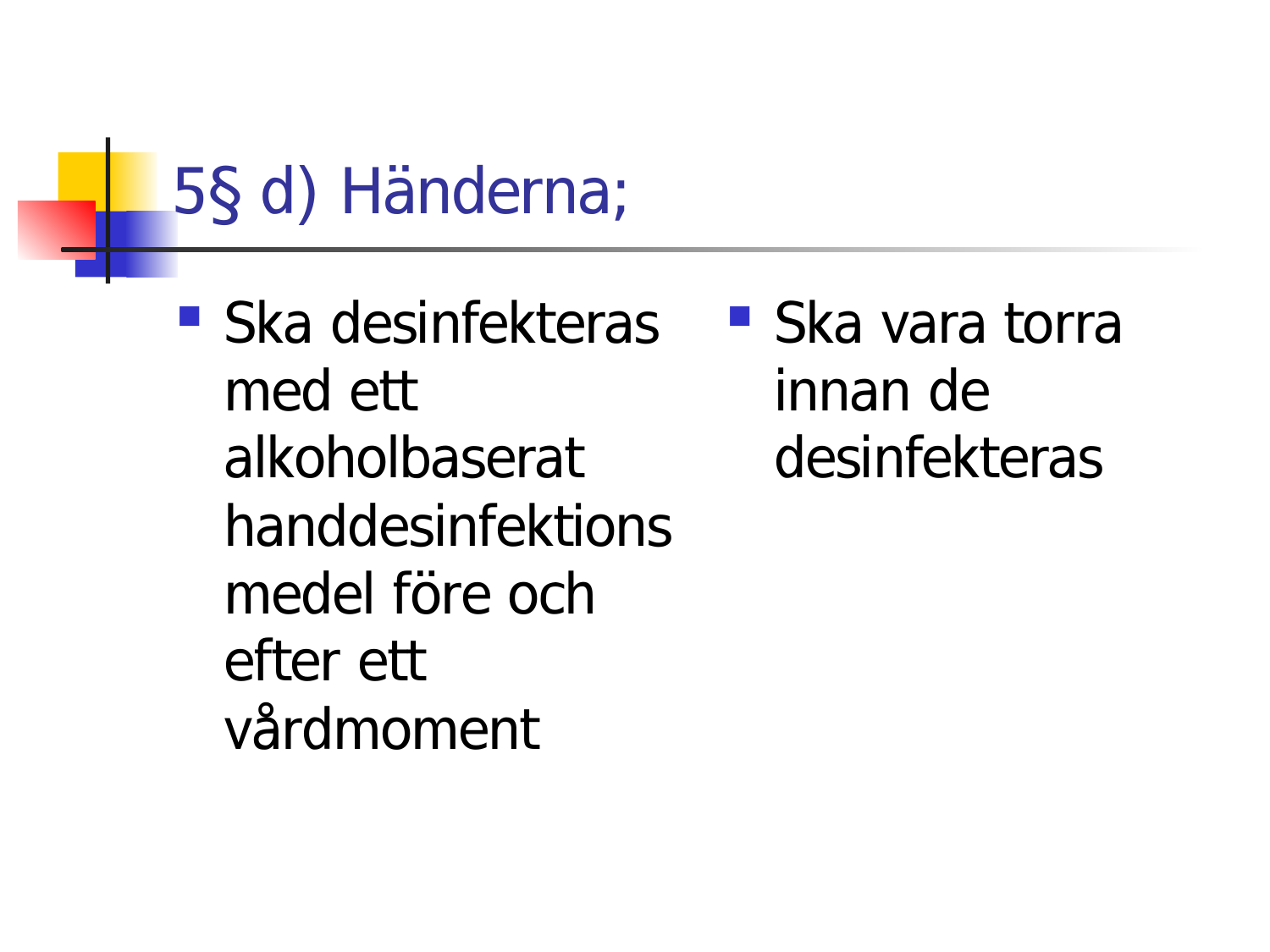

# 5§ d) Händerna;
Ska desinfekteras med ett alkoholbaserat handdesinfektionsmedel före och efter ett vårdmoment
Ska vara torra innan de desinfekteras